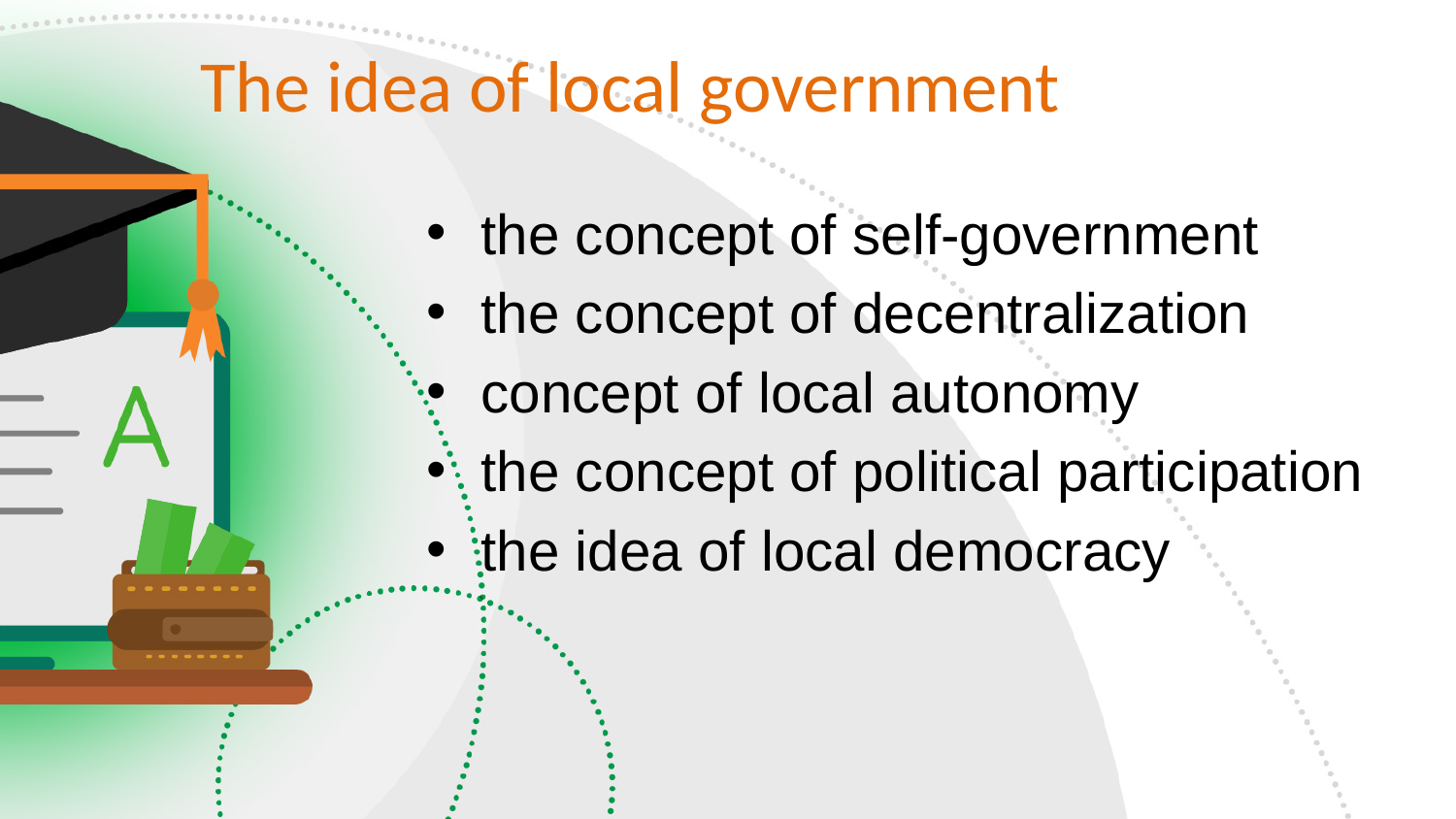

# The idea of local government
the concept of self-government
the concept of decentralization
concept of local autonomy
the concept of political participation
the idea of local democracy